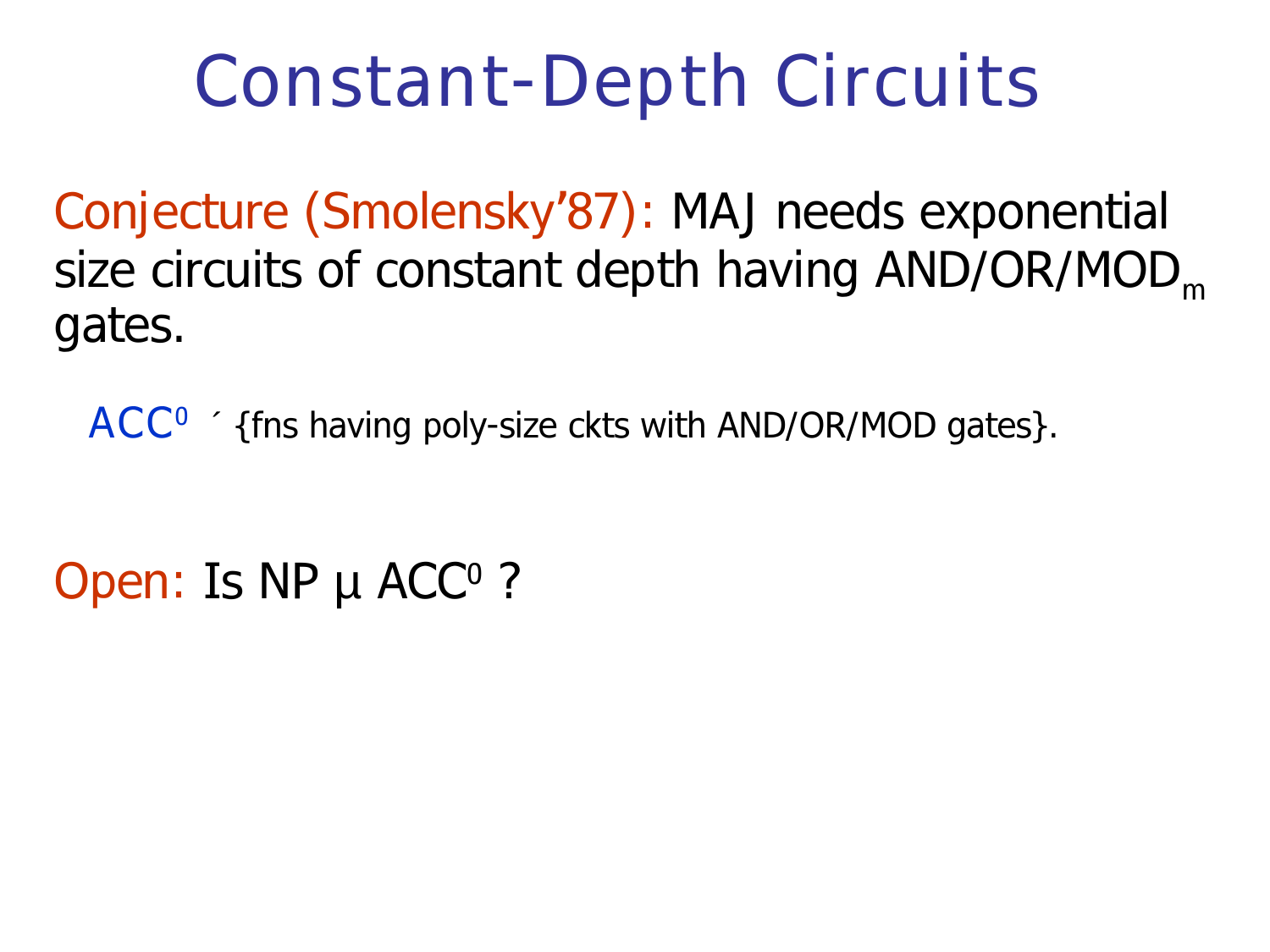

Constant-Depth Circuits
#
Conjecture (Smolensky’87): MAJ needs exponential size circuits of constant depth having AND/OR/MODm gates.
ACC0  ´ {fns having poly-size ckts with AND/OR/MOD gates}.
Open: Is NP µ ACC0 ?

TexPoint fonts used in EMF. Read the TexPoint manual before you delete this box.: AAAAAAA